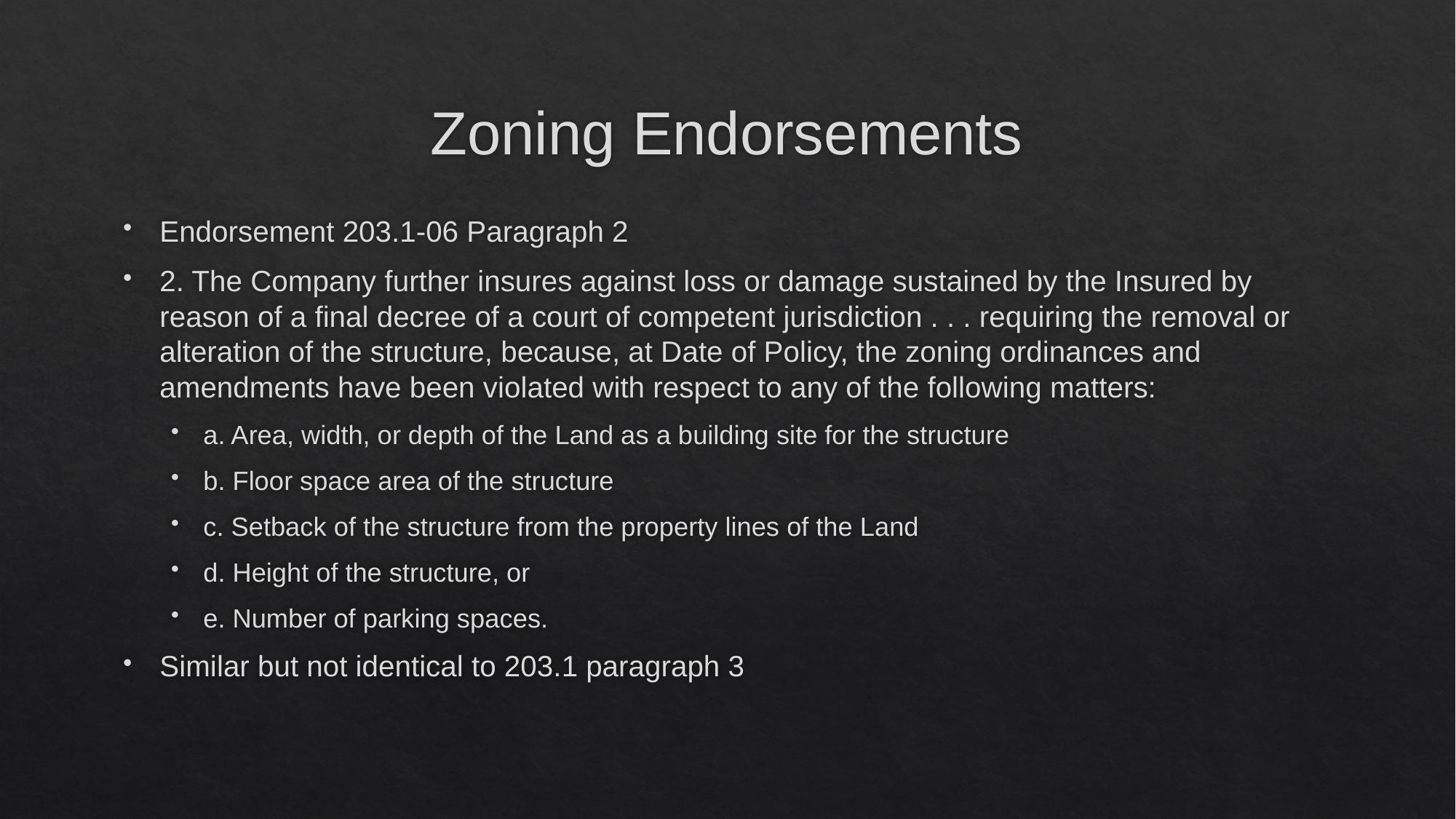

# Zoning Endorsements
Endorsement 203.1-06 Paragraph 2
2. The Company further insures against loss or damage sustained by the Insured by reason of a final decree of a court of competent jurisdiction . . . requiring the removal or alteration of the structure, because, at Date of Policy, the zoning ordinances and amendments have been violated with respect to any of the following matters:
a. Area, width, or depth of the Land as a building site for the structure
b. Floor space area of the structure
c. Setback of the structure from the property lines of the Land
d. Height of the structure, or
e. Number of parking spaces.
Similar but not identical to 203.1 paragraph 3